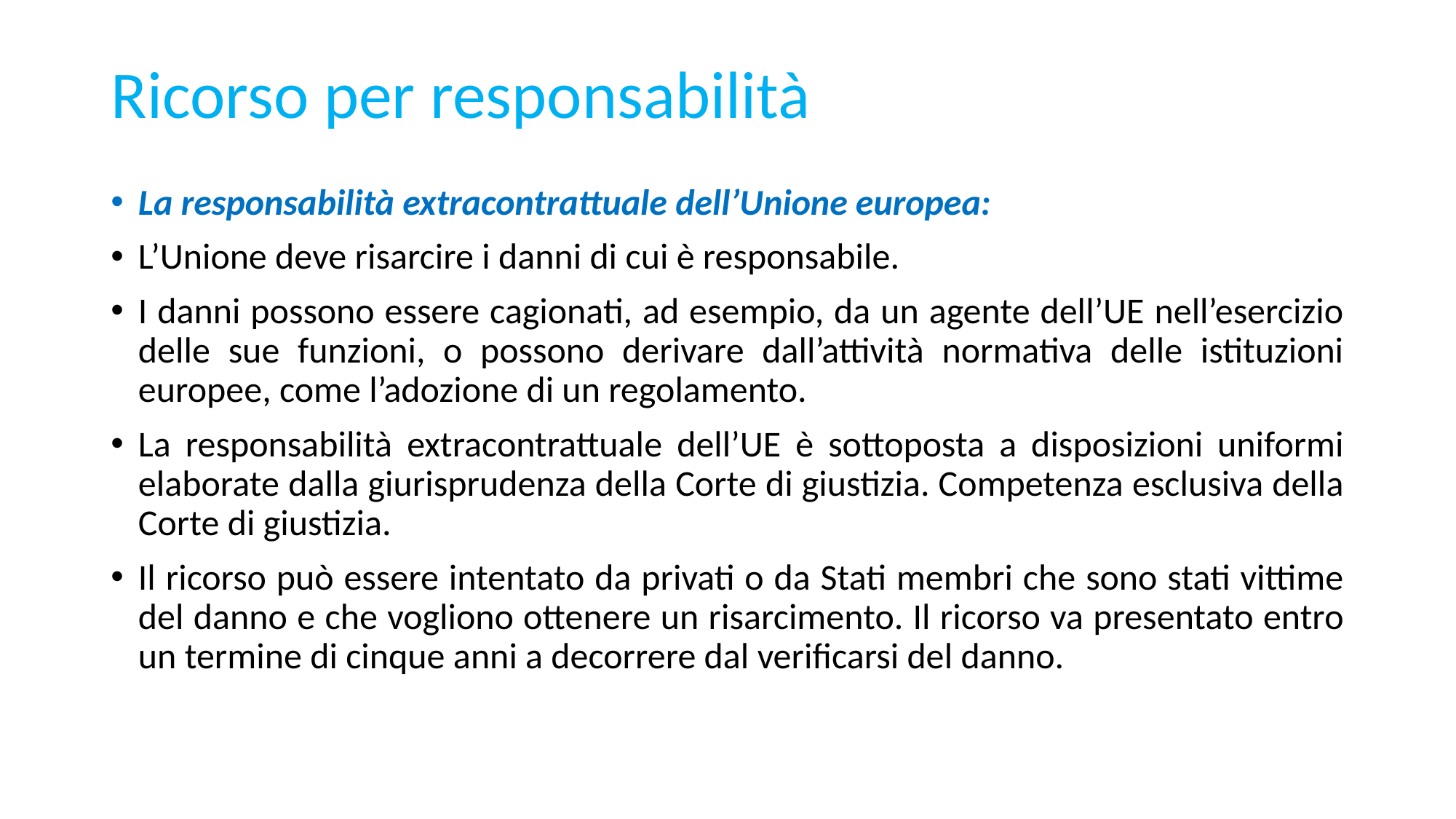

# Ricorso per responsabilità
La responsabilità extracontrattuale dell’Unione europea:
L’Unione deve risarcire i danni di cui è responsabile.
I danni possono essere cagionati, ad esempio, da un agente dell’UE nell’esercizio delle sue funzioni, o possono derivare dall’attività normativa delle istituzioni europee, come l’adozione di un regolamento.
La responsabilità extracontrattuale dell’UE è sottoposta a disposizioni uniformi elaborate dalla giurisprudenza della Corte di giustizia. Competenza esclusiva della Corte di giustizia.
Il ricorso può essere intentato da privati o da Stati membri che sono stati vittime del danno e che vogliono ottenere un risarcimento. Il ricorso va presentato entro un termine di cinque anni a decorrere dal verificarsi del danno.